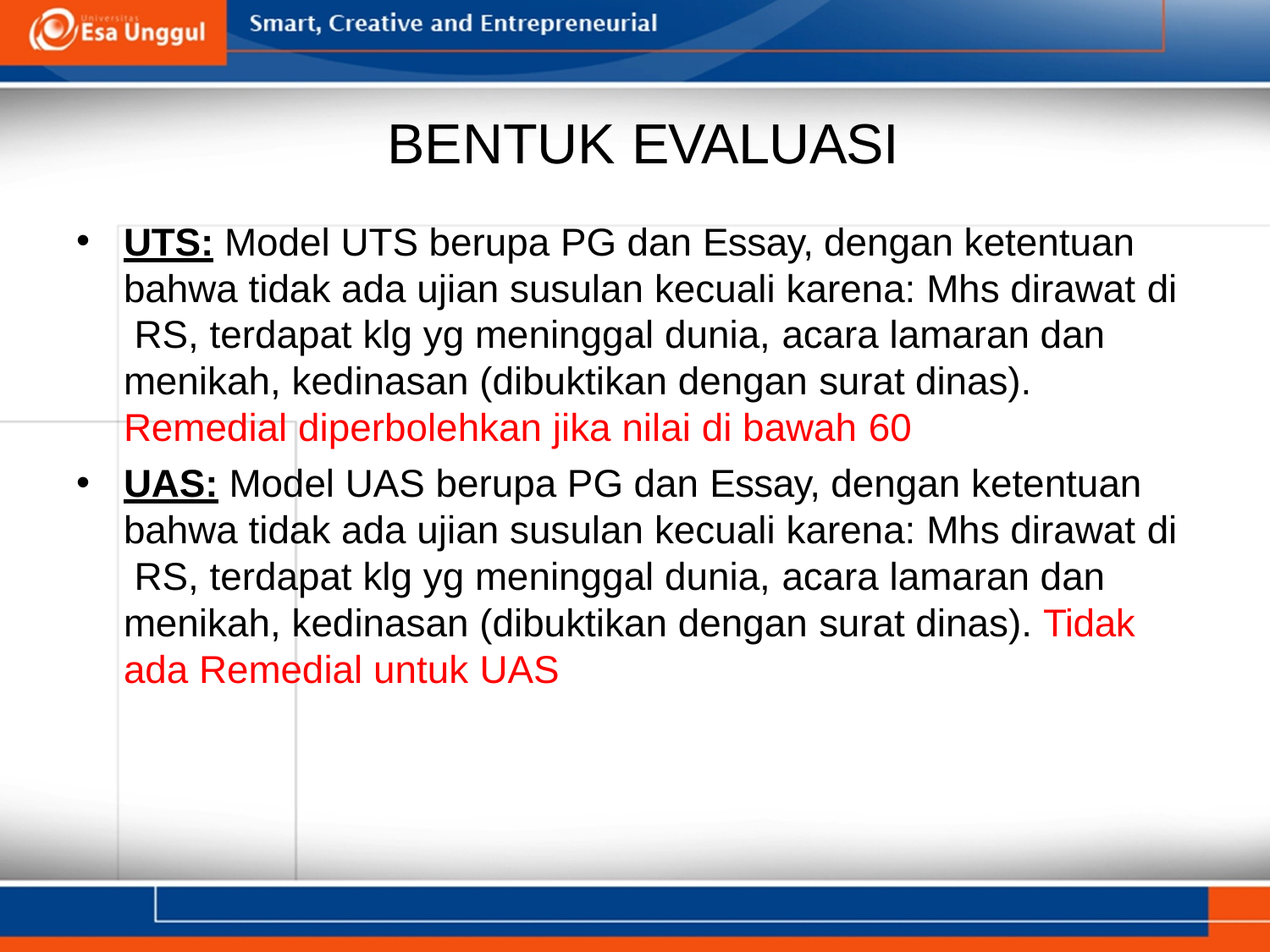

# BENTUK EVALUASI
UTS: Model UTS berupa PG dan Essay, dengan ketentuan  bahwa tidak ada ujian susulan kecuali karena: Mhs dirawat di  RS, terdapat klg yg meninggal dunia, acara lamaran dan  menikah, kedinasan (dibuktikan dengan surat dinas).  Remedial diperbolehkan jika nilai di bawah 60
UAS: Model UAS berupa PG dan Essay, dengan ketentuan  bahwa tidak ada ujian susulan kecuali karena: Mhs dirawat di  RS, terdapat klg yg meninggal dunia, acara lamaran dan  menikah, kedinasan (dibuktikan dengan surat dinas). Tidak  ada Remedial untuk UAS